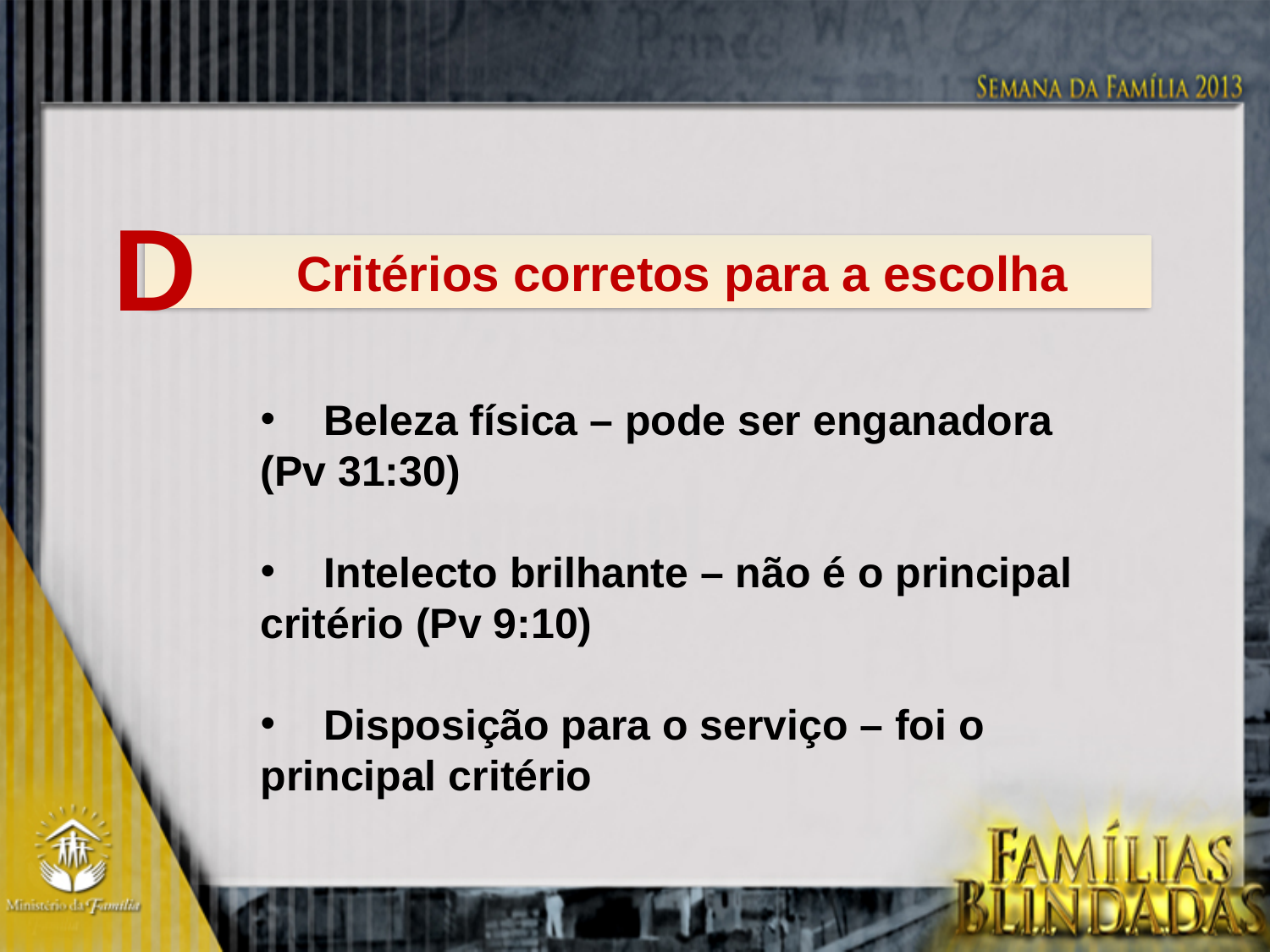

D
     Critérios corretos para a escolha
Beleza física – pode ser enganadora
(Pv 31:30)

Intelecto brilhante – não é o principal
critério (Pv 9:10)

Disposição para o serviço – foi o
principal critério